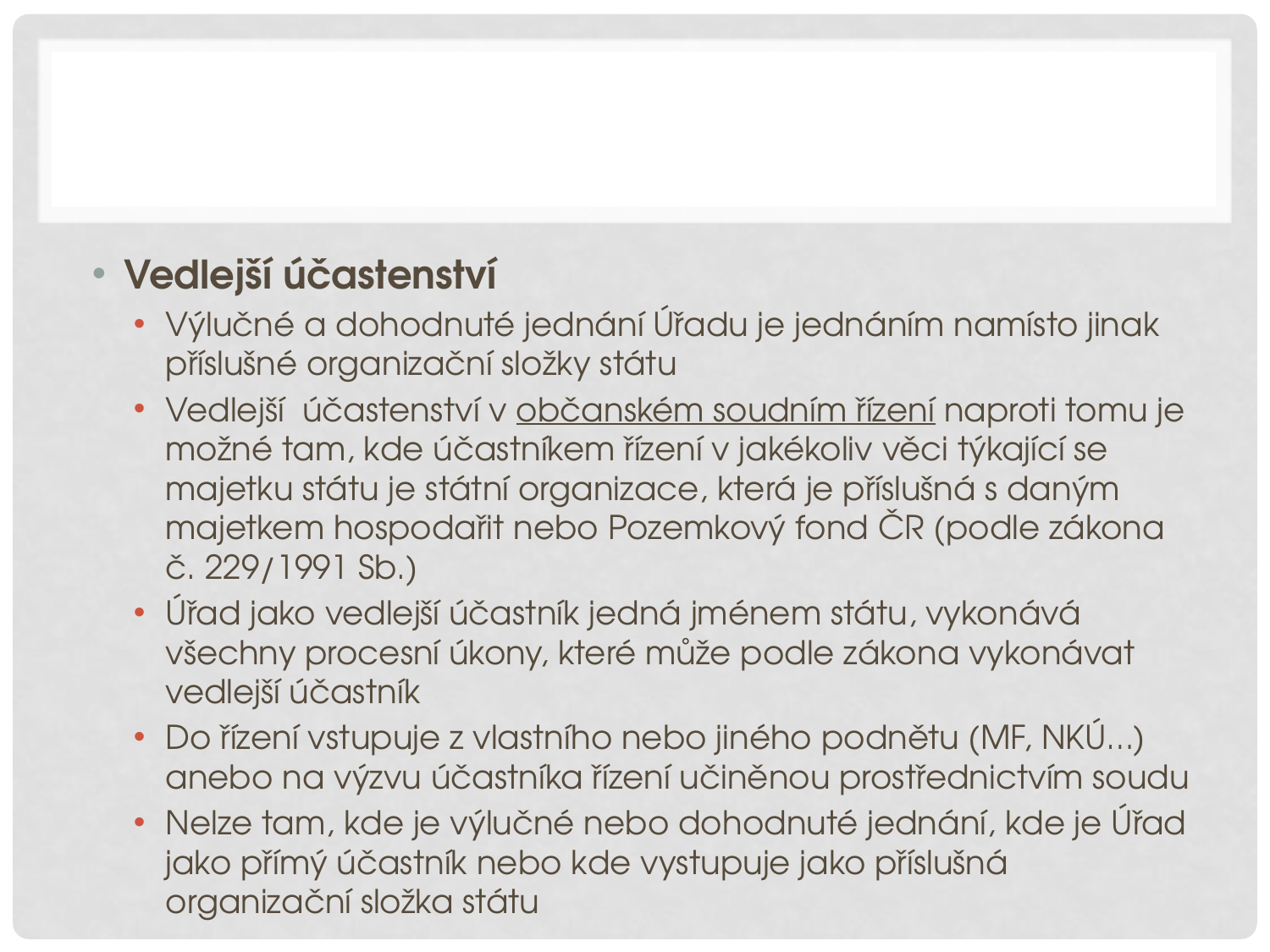

#
Vedlejší účastenství
Výlučné a dohodnuté jednání Úřadu je jednáním namísto jinak příslušné organizační složky státu
Vedlejší  účastenství v občanském soudním řízení naproti tomu je možné tam, kde účastníkem řízení v jakékoliv věci týkající se majetku státu je státní organizace, která je příslušná s daným majetkem hospodařit nebo Pozemkový fond ČR (podle zákona č. 229/1991 Sb.)
Úřad jako vedlejší účastník jedná jménem státu, vykonává všechny procesní úkony, které může podle zákona vykonávat vedlejší účastník
Do řízení vstupuje z vlastního nebo jiného podnětu (MF, NKÚ…) anebo na výzvu účastníka řízení učiněnou prostřednictvím soudu
Nelze tam, kde je výlučné nebo dohodnuté jednání, kde je Úřad jako přímý účastník nebo kde vystupuje jako příslušná organizační složka státu